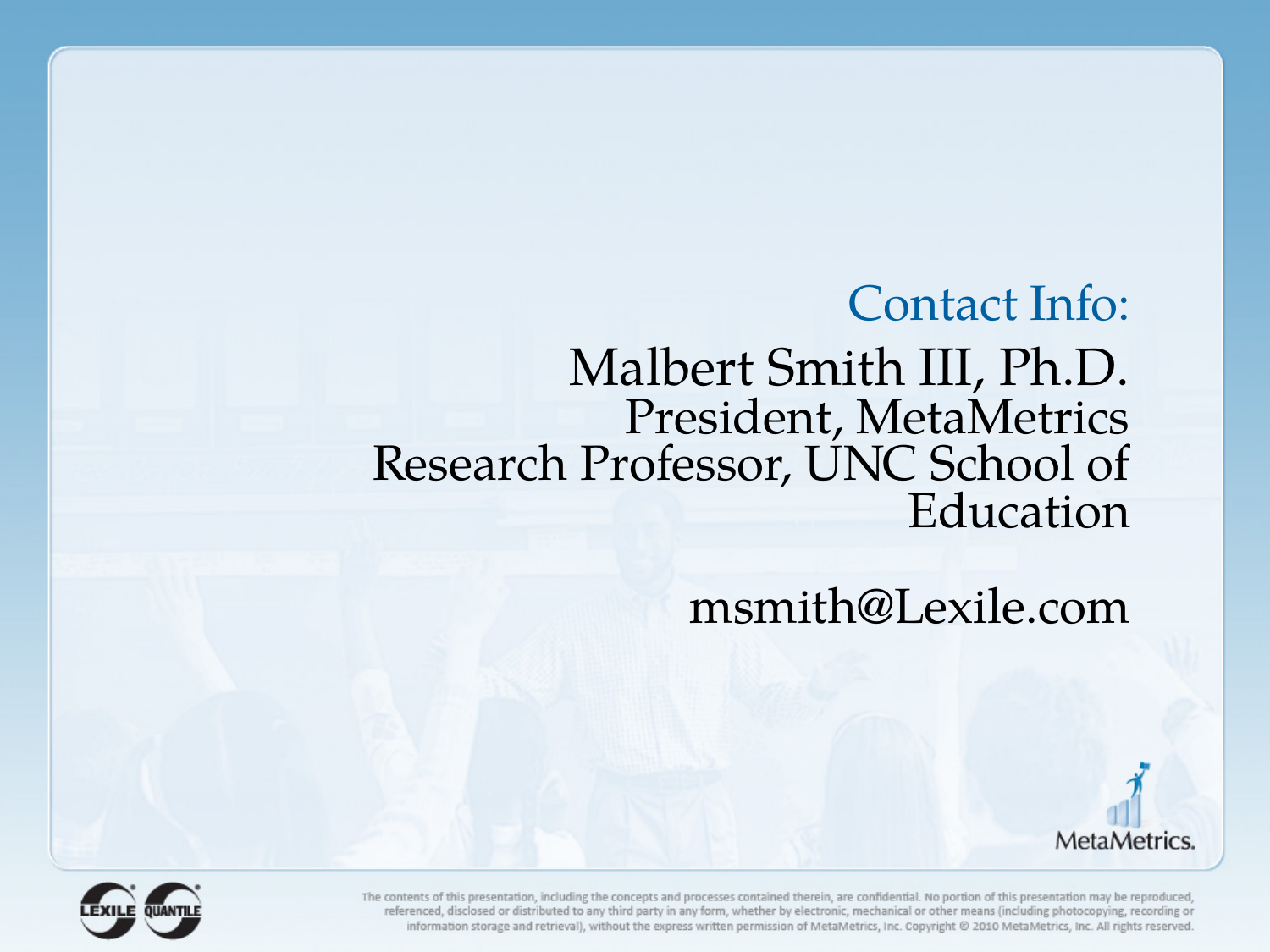

Contact Info:
Malbert Smith III, Ph.D.
President, MetaMetrics
Research Professor, UNC School of Education

msmith@Lexile.com